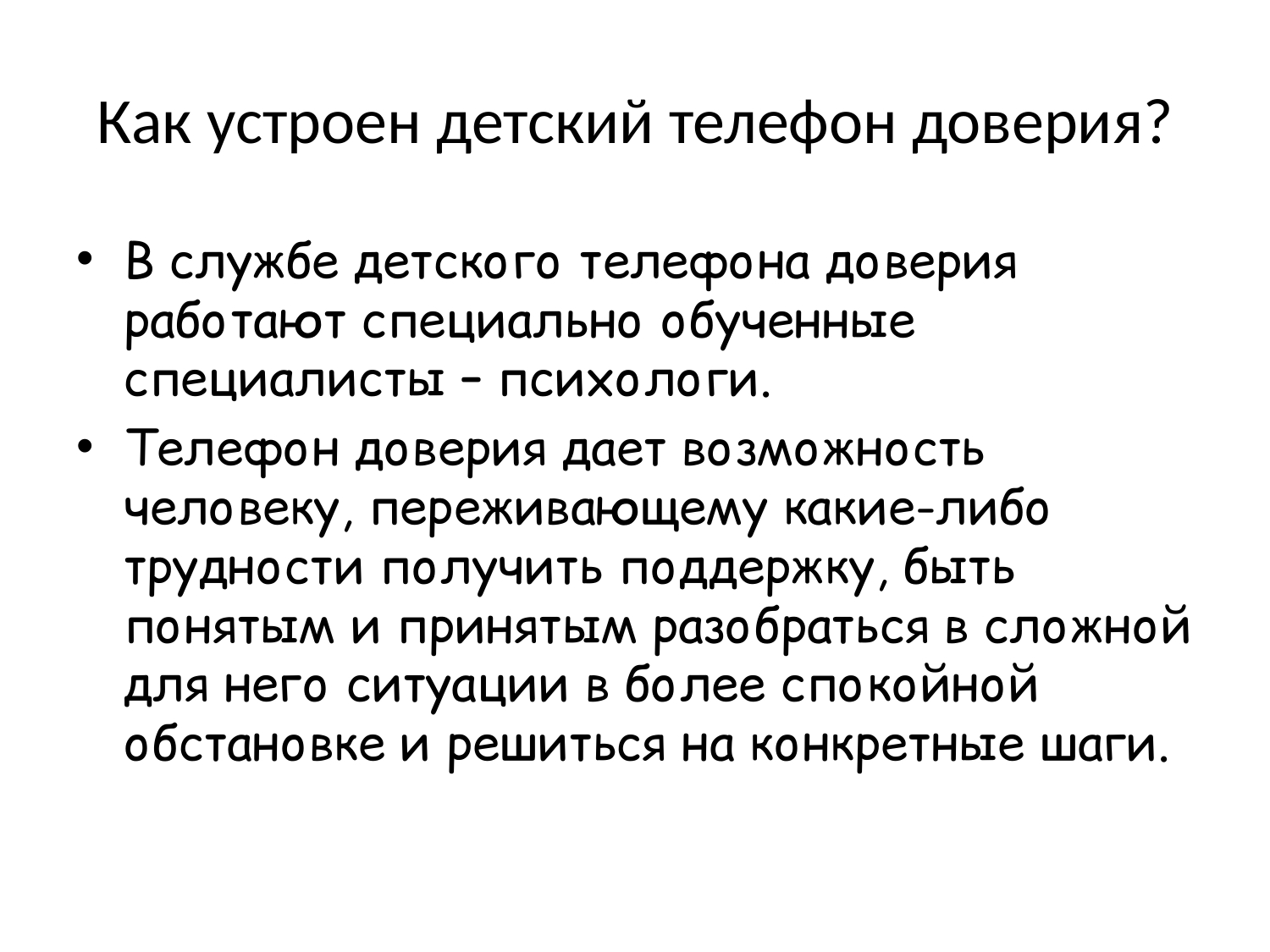

# Как устроен детский телефон доверия?
В службе детского телефона доверия работают специально обученные специалисты – психологи.
Телефон доверия дает возможность человеку, переживающему какие-либо трудности получить поддержку, быть понятым и принятым разобраться в сложной для него ситуации в более спокойной обстановке и решиться на конкретные шаги.